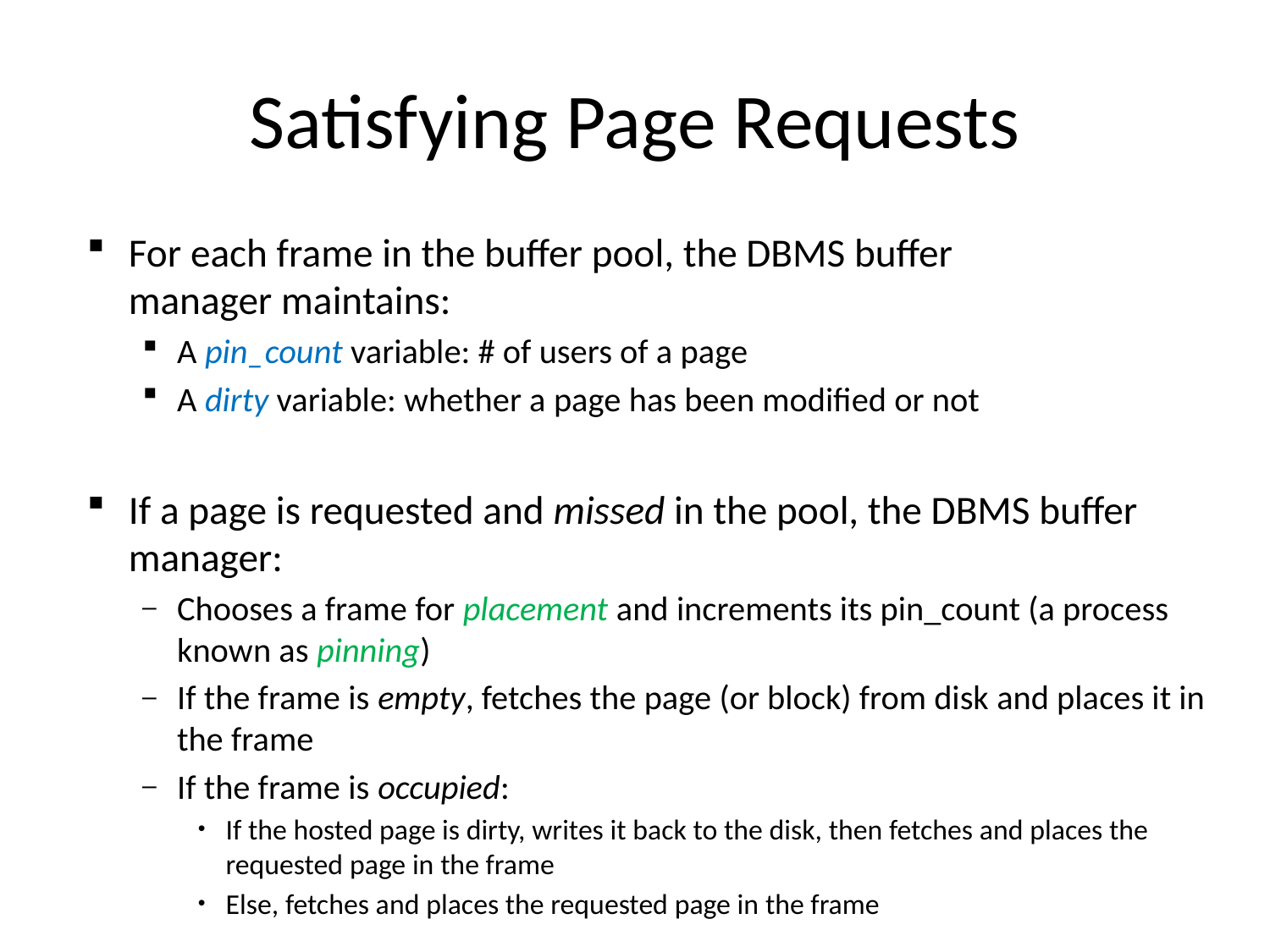

# Satisfying Page Requests
For each frame in the buffer pool, the DBMS buffer
manager maintains:
A pin_count variable: # of users of a page
A dirty variable: whether a page has been modified or not

If a page is requested and missed in the pool, the DBMS buffer manager:
Chooses a frame for placement and increments its pin_count (a process known as pinning)
If the frame is empty, fetches the page (or block) from disk and places it in the frame
If the frame is occupied:
If the hosted page is dirty, writes it back to the disk, then fetches and places the requested page in the frame
Else, fetches and places the requested page in the frame